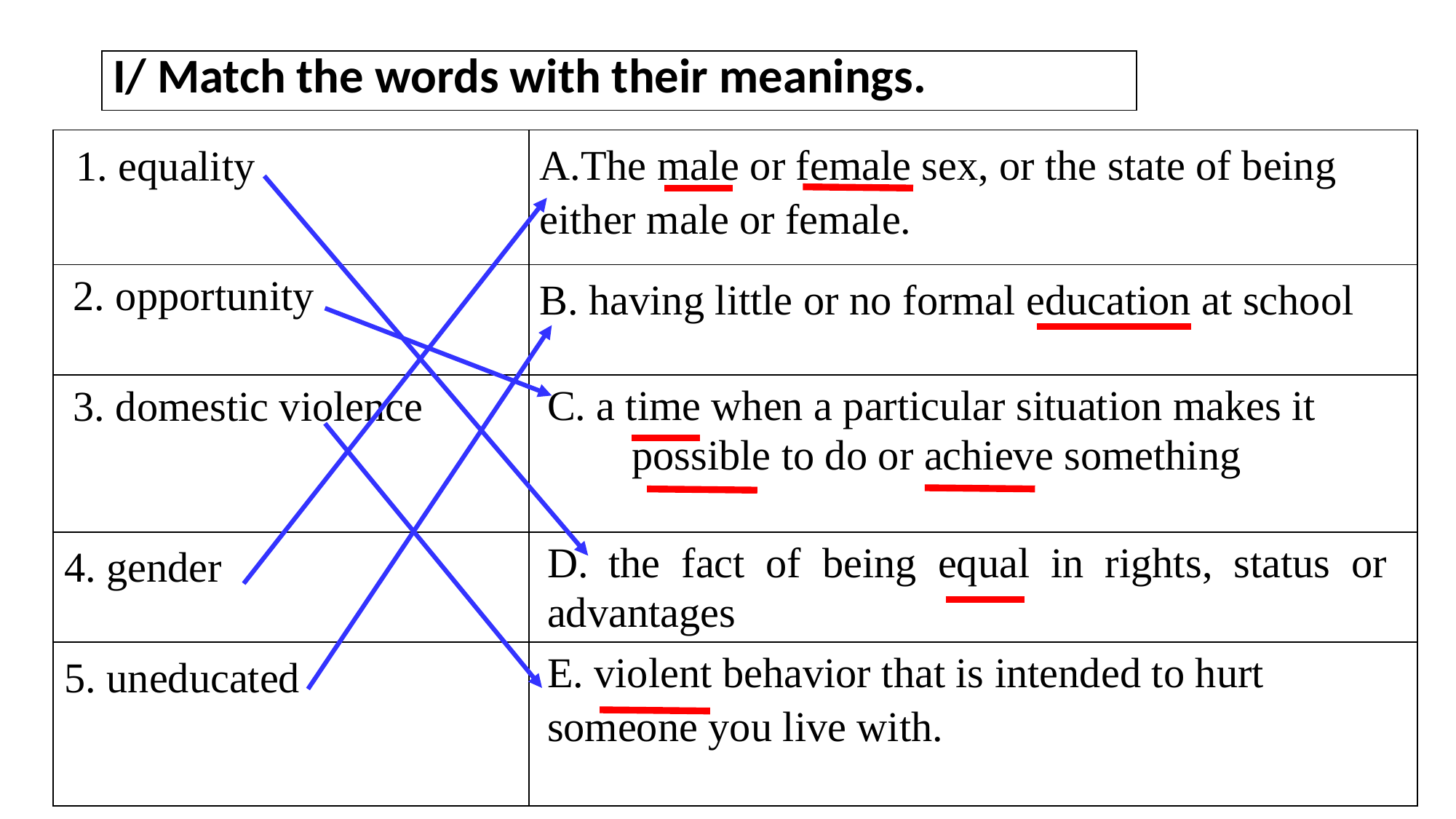

| I/ Match the words with their meanings. |
| --- |
| 1. equality | A.The male or female sex, or the state of being either male or female. |
| --- | --- |
| 2. opportunity | B. having little or no formal education at school |
| 3. domestic violence | C. a time when a particular situation makes it possible to do or achieve something |
| 4. gender | the fact of being equal in rights, status or advantages |
| 5. uneducated | E. violent behavior that is intended to hurt someone you live with. |